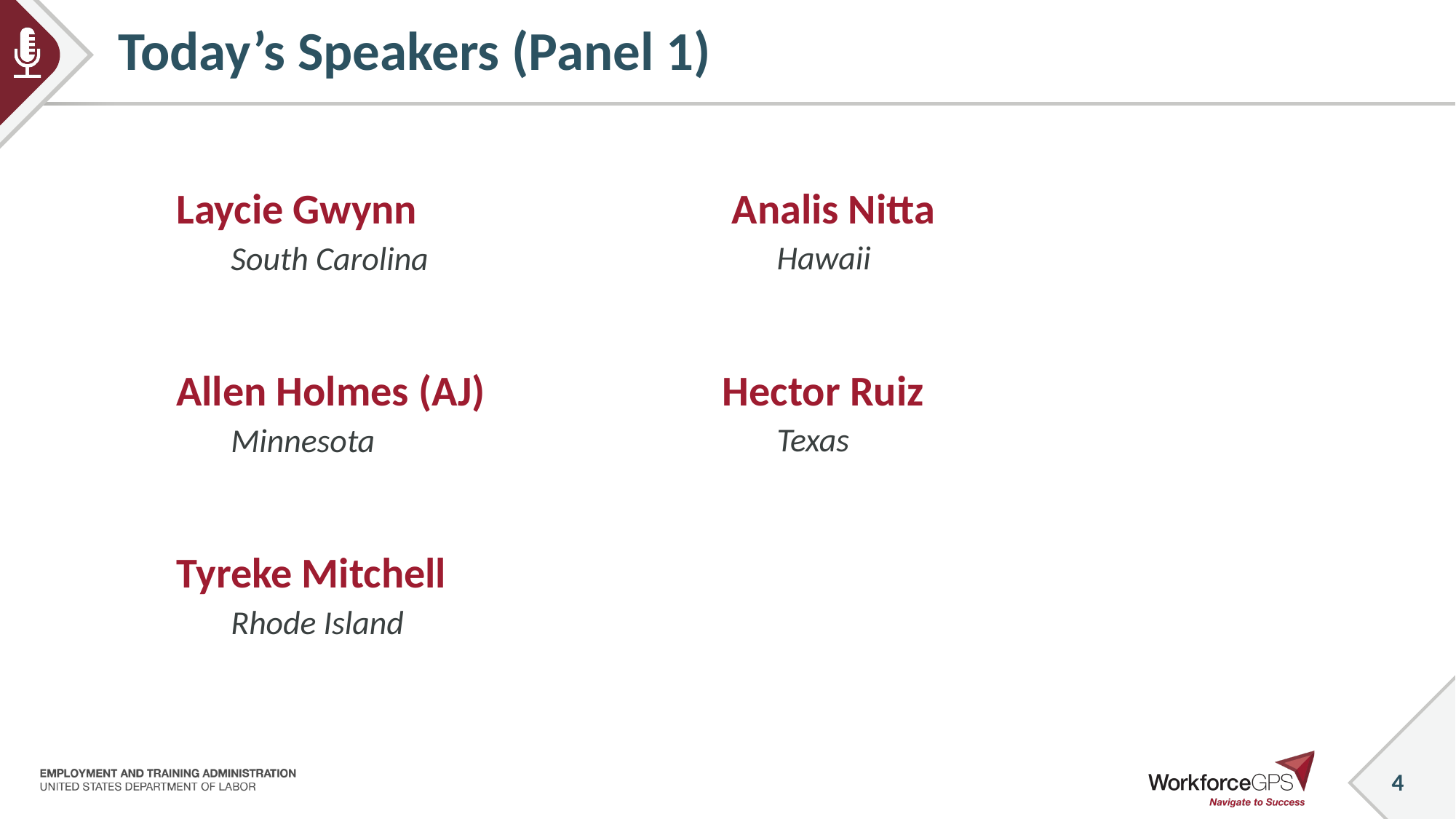

# Today’s Speakers (Panel 1)
 Analis Nitta
Hawaii

Hector Ruiz
Texas

Laycie Gwynn
South Carolina

Allen Holmes (AJ)
Minnesota

Tyreke Mitchell
Rhode Island

4